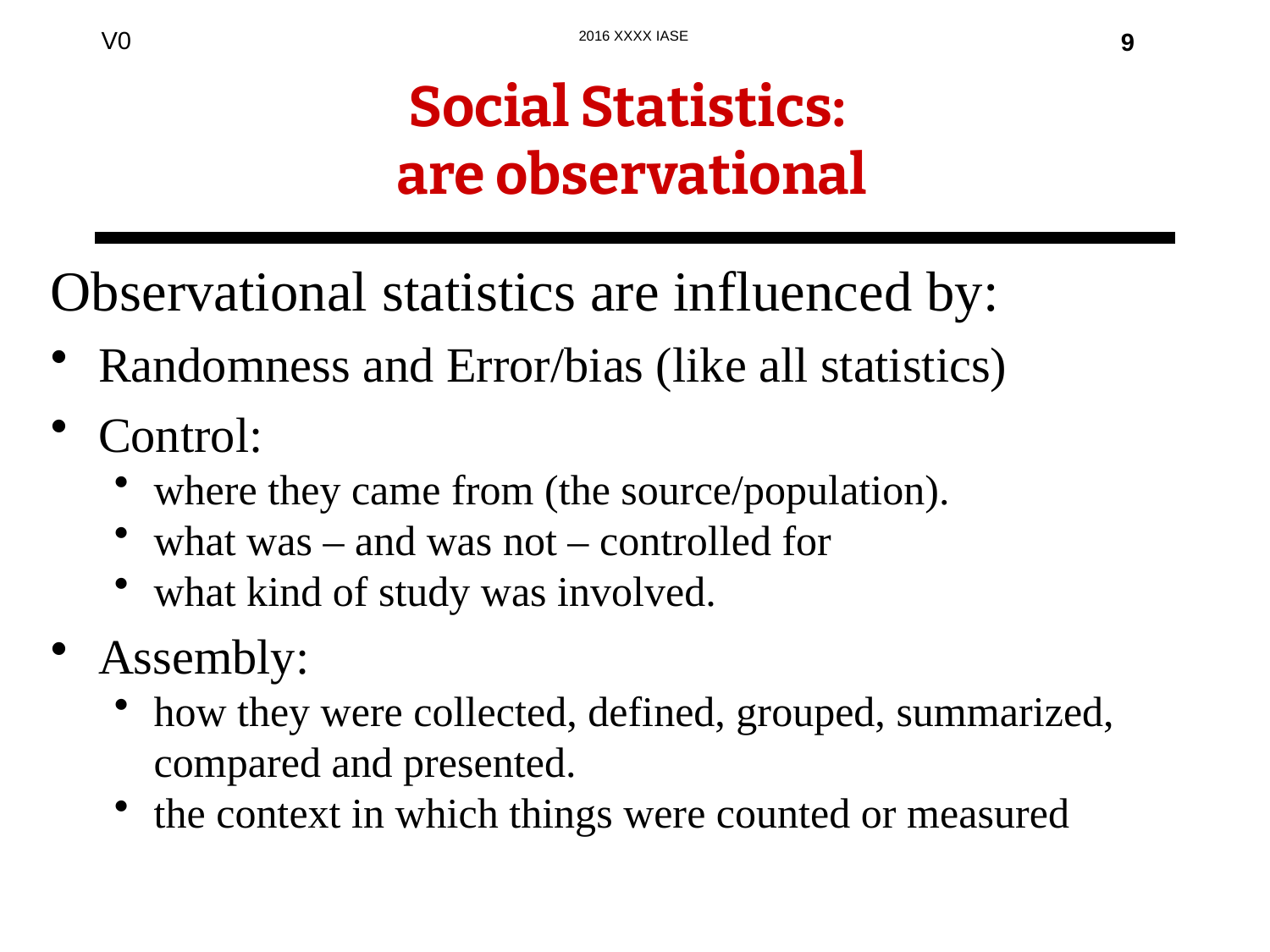

9
# Social Statistics: are observational
Observational statistics are influenced by:
Randomness and Error/bias (like all statistics)
Control:
where they came from (the source/population).
what was – and was not – controlled for
what kind of study was involved.
Assembly:
how they were collected, defined, grouped, summarized, compared and presented.
the context in which things were counted or measured